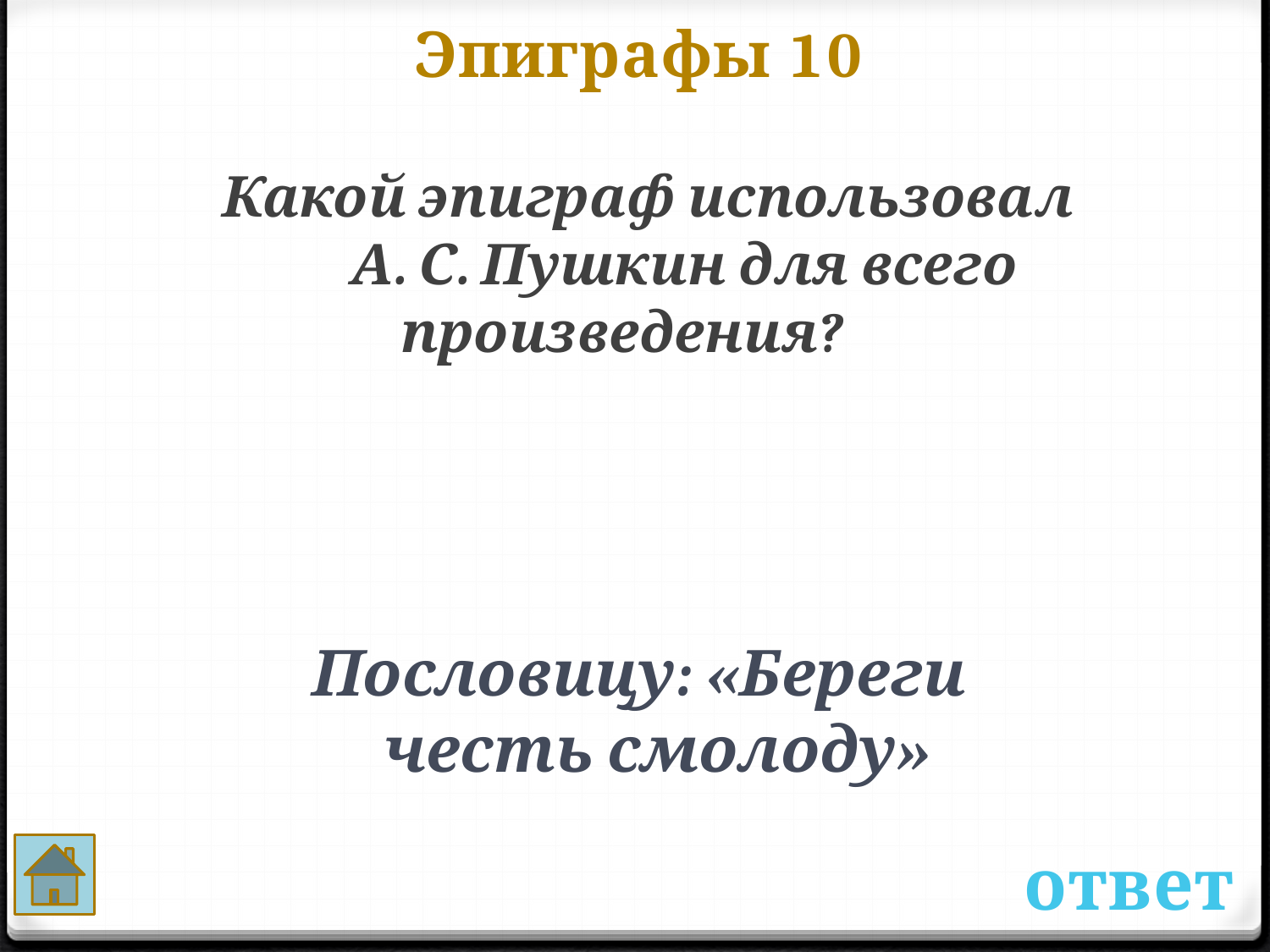

Эпиграфы 10
      Какой эпиграф использовал            А. С. Пушкин для всего произведения?

Пословицу: «Береги честь смолоду»
ответ